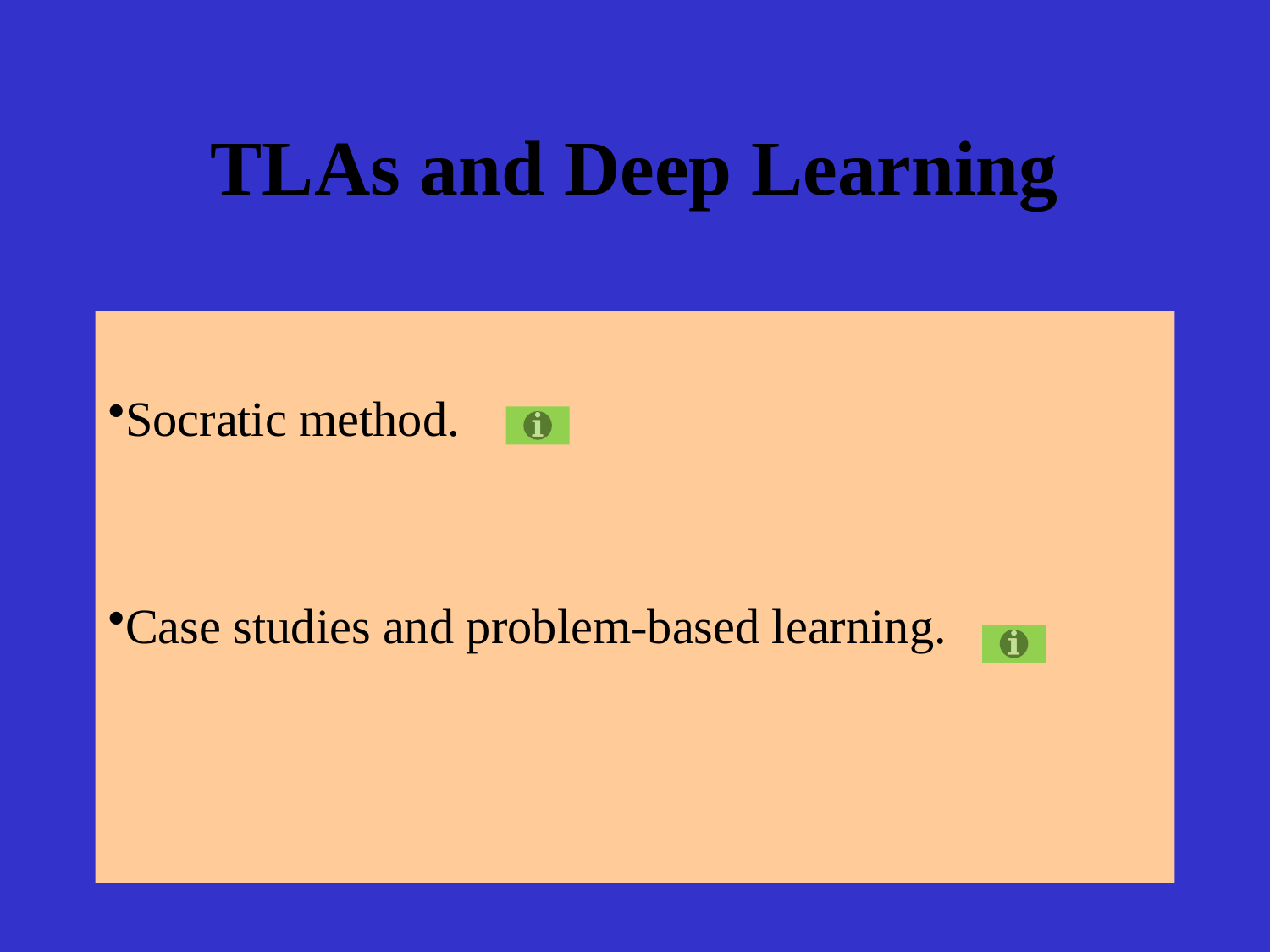

# TLAs and Deep Learning

Socratic method.

Case studies and problem-based learning.